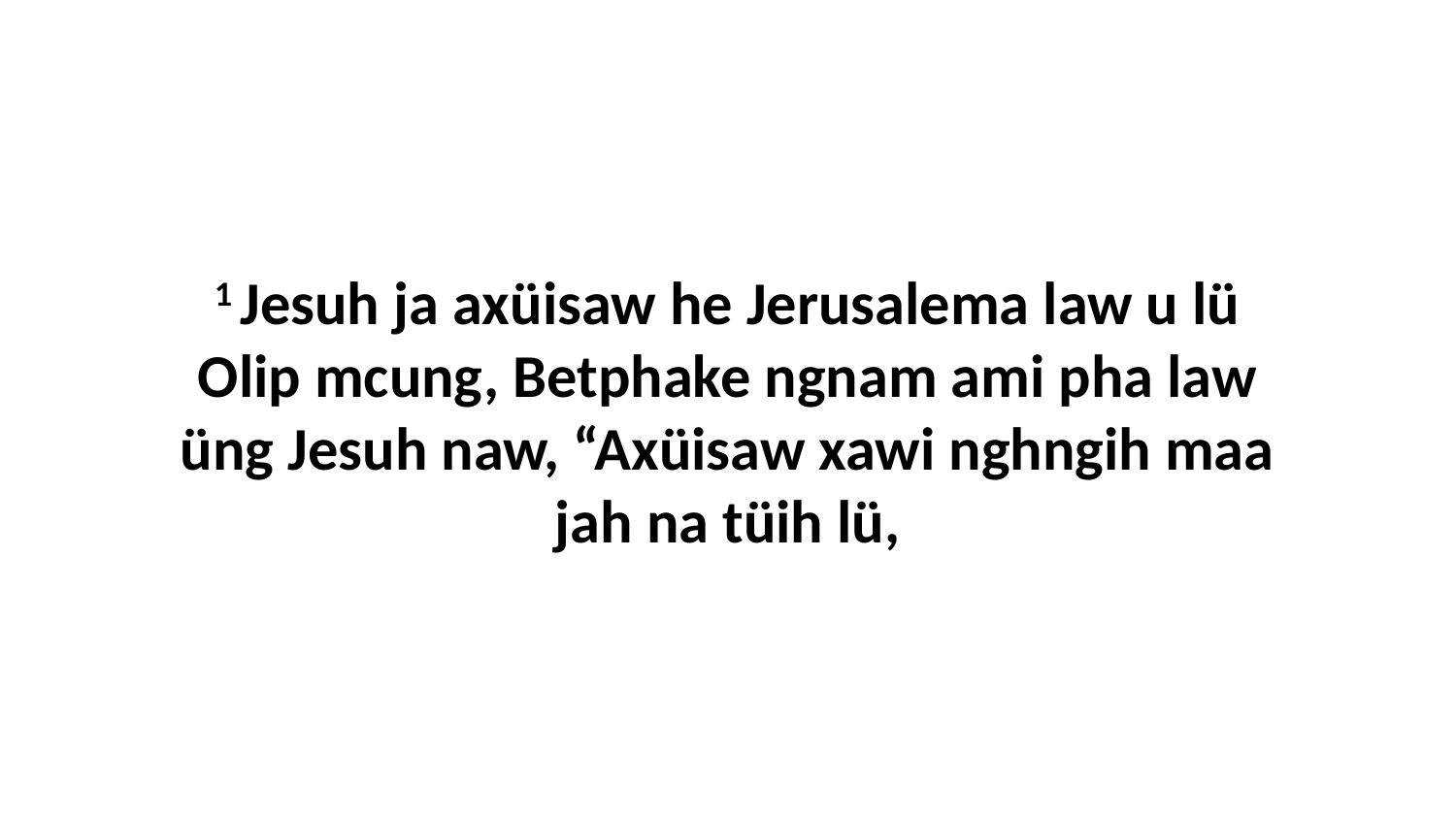

1 Jesuh ja axüisaw he Jerusalema law u lü Olip mcung, Betphake ngnam ami pha law üng Jesuh naw, “Axüisaw xawi nghngih maa jah na tüih lü,